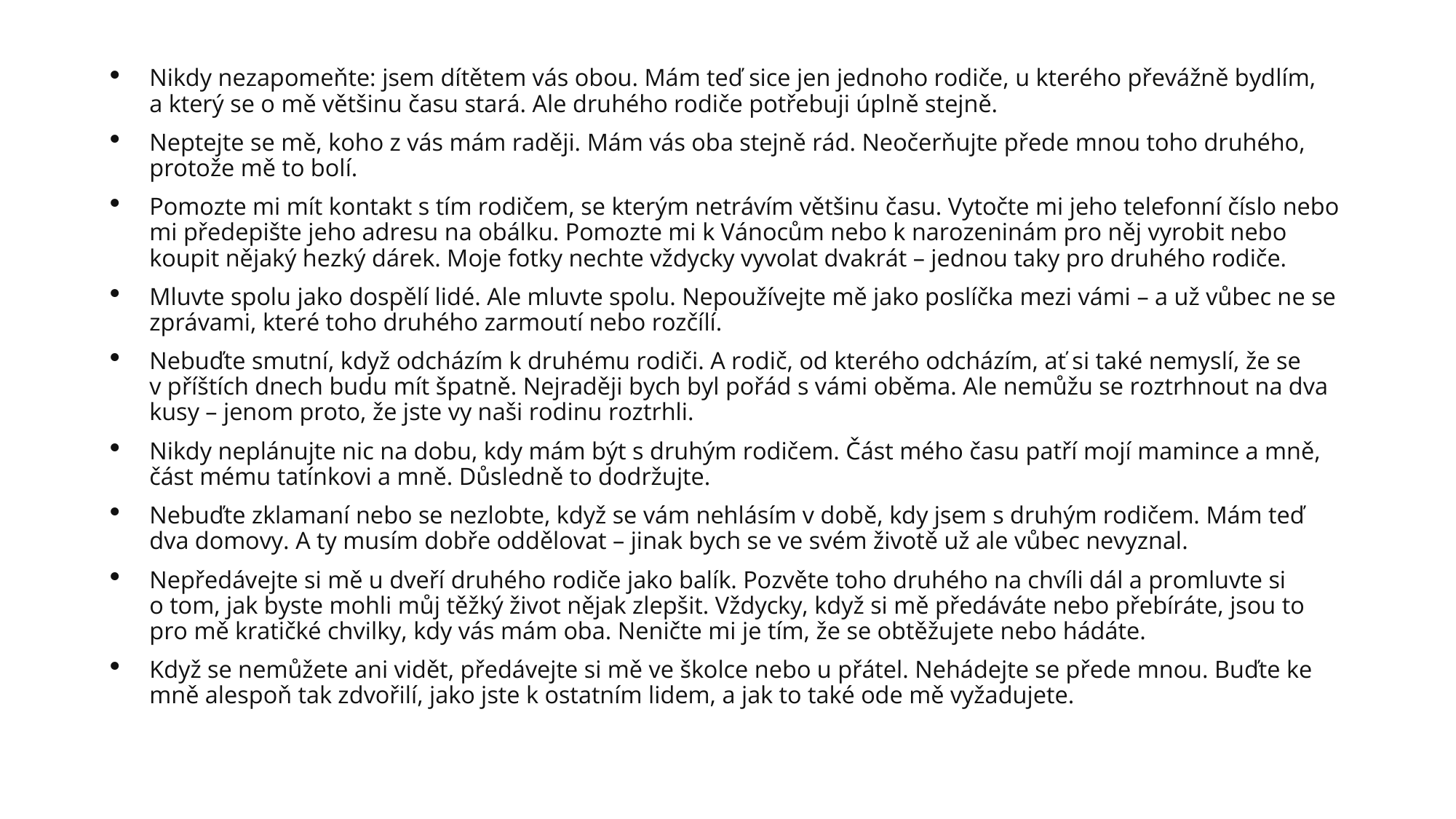

Nikdy nezapomeňte: jsem dítětem vás obou. Mám teď sice jen jednoho rodiče, u kterého převážně bydlím, a který se o mě většinu času stará. Ale druhého rodiče potřebuji úplně stejně.
Neptejte se mě, koho z vás mám raději. Mám vás oba stejně rád. Neočerňujte přede mnou toho druhého, protože mě to bolí.
Pomozte mi mít kontakt s tím rodičem, se kterým netrávím většinu času. Vytočte mi jeho telefonní číslo nebo mi předepište jeho adresu na obálku. Pomozte mi k Vánocům nebo k narozeninám pro něj vyrobit nebo koupit nějaký hezký dárek. Moje fotky nechte vždycky vyvolat dvakrát – jednou taky pro druhého rodiče.
Mluvte spolu jako dospělí lidé. Ale mluvte spolu. Nepoužívejte mě jako poslíčka mezi vámi – a už vůbec ne se zprávami, které toho druhého zarmoutí nebo rozčílí.
Nebuďte smutní, když odcházím k druhému rodiči. A rodič, od kterého odcházím, ať si také nemyslí, že se v příštích dnech budu mít špatně. Nejraději bych byl pořád s vámi oběma. Ale nemůžu se roztrhnout na dva kusy – jenom proto, že jste vy naši rodinu roztrhli.
Nikdy neplánujte nic na dobu, kdy mám být s druhým rodičem. Část mého času patří mojí mamince a mně, část mému tatínkovi a mně. Důsledně to dodržujte.
Nebuďte zklamaní nebo se nezlobte, když se vám nehlásím v době, kdy jsem s druhým rodičem. Mám teď dva domovy. A ty musím dobře oddělovat – jinak bych se ve svém životě už ale vůbec nevyznal.
Nepředávejte si mě u dveří druhého rodiče jako balík. Pozvěte toho druhého na chvíli dál a promluvte si o tom, jak byste mohli můj těžký život nějak zlepšit. Vždycky, když si mě předáváte nebo přebíráte, jsou to pro mě kratičké chvilky, kdy vás mám oba. Neničte mi je tím, že se obtěžujete nebo hádáte.
Když se nemůžete ani vidět, předávejte si mě ve školce nebo u přátel. Nehádejte se přede mnou. Buďte ke mně alespoň tak zdvořilí, jako jste k ostatním lidem, a jak to také ode mě vyžadujete.